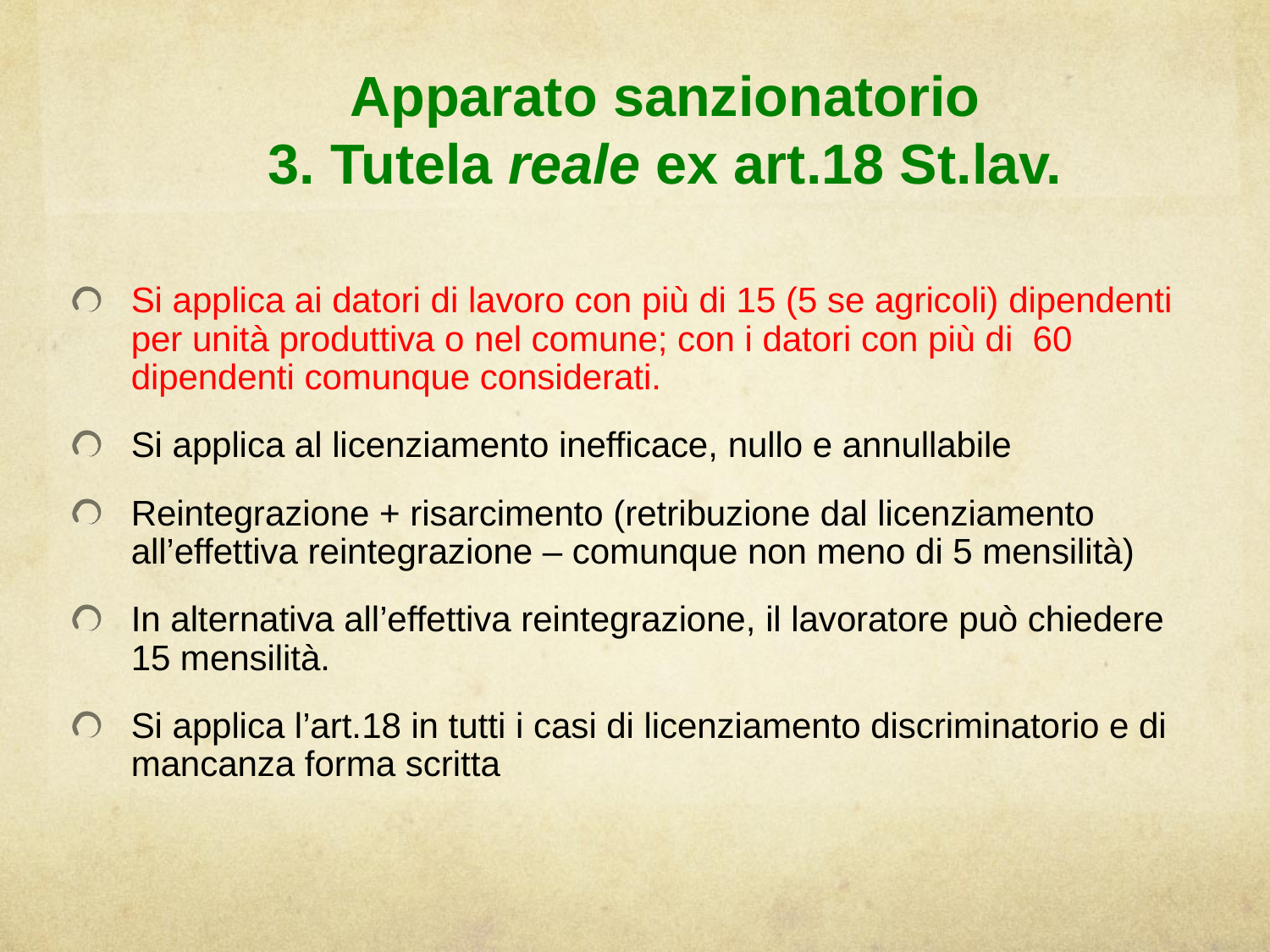

# Apparato sanzionatorio 3. Tutela reale ex art.18 St.lav.
Si applica ai datori di lavoro con più di 15 (5 se agricoli) dipendenti per unità produttiva o nel comune; con i datori con più di  60 dipendenti comunque considerati.
Si applica al licenziamento inefficace, nullo e annullabile
Reintegrazione + risarcimento (retribuzione dal licenziamento all’effettiva reintegrazione – comunque non meno di 5 mensilità)
In alternativa all’effettiva reintegrazione, il lavoratore può chiedere 15 mensilità.
Si applica l’art.18 in tutti i casi di licenziamento discriminatorio e di mancanza forma scritta